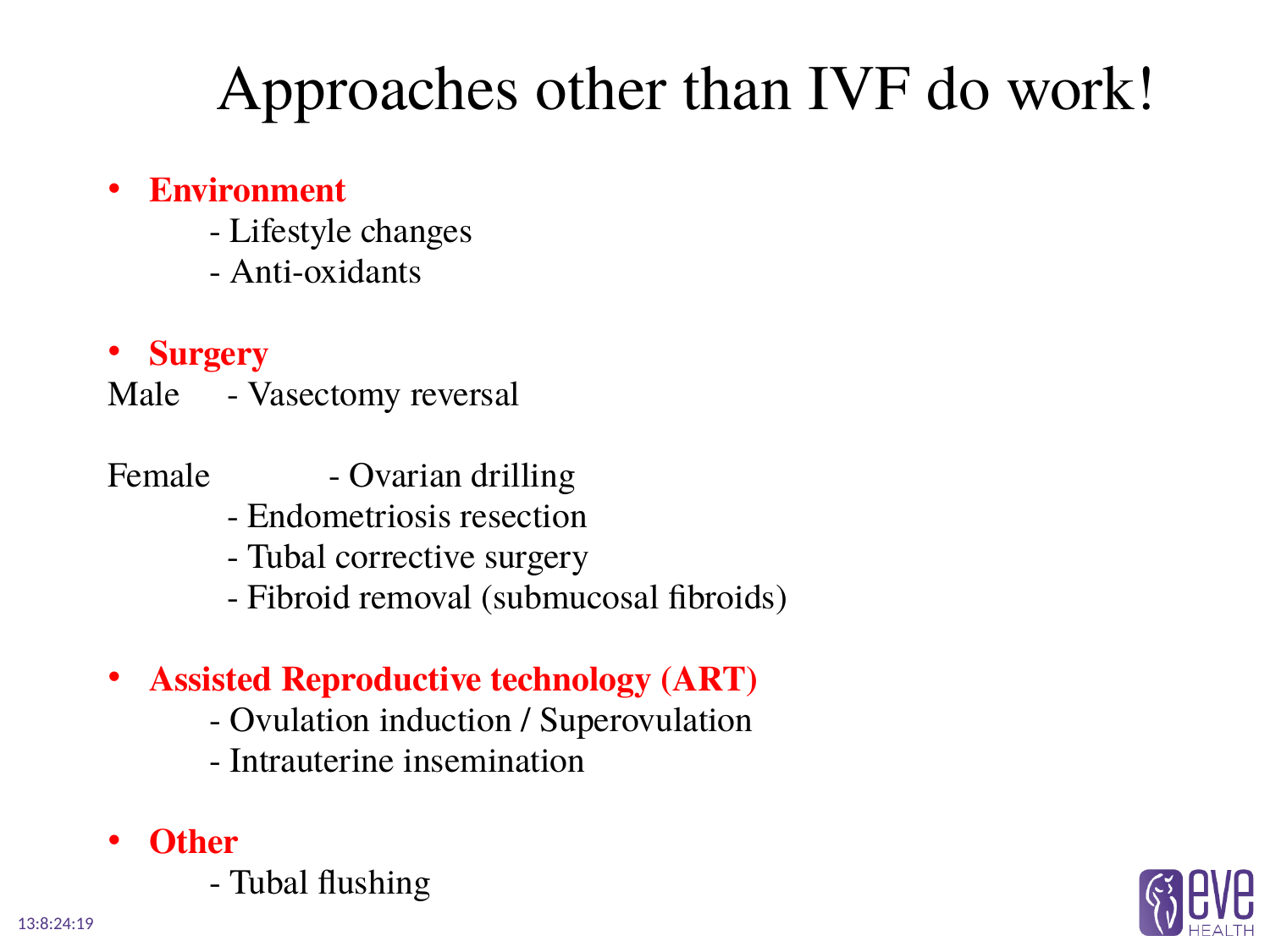

# Approaches other than IVF do work!
Environment
	- Lifestyle changes
	- Anti-oxidants

Surgery
Male 	  - Vasectomy reversal

Female	  - Ovarian drilling
	  - Endometriosis resection
	  - Tubal corrective surgery
	  - Fibroid removal (submucosal fibroids)

Assisted Reproductive technology (ART)
	- Ovulation induction / Superovulation
	- Intrauterine insemination

Other
	- Tubal flushing